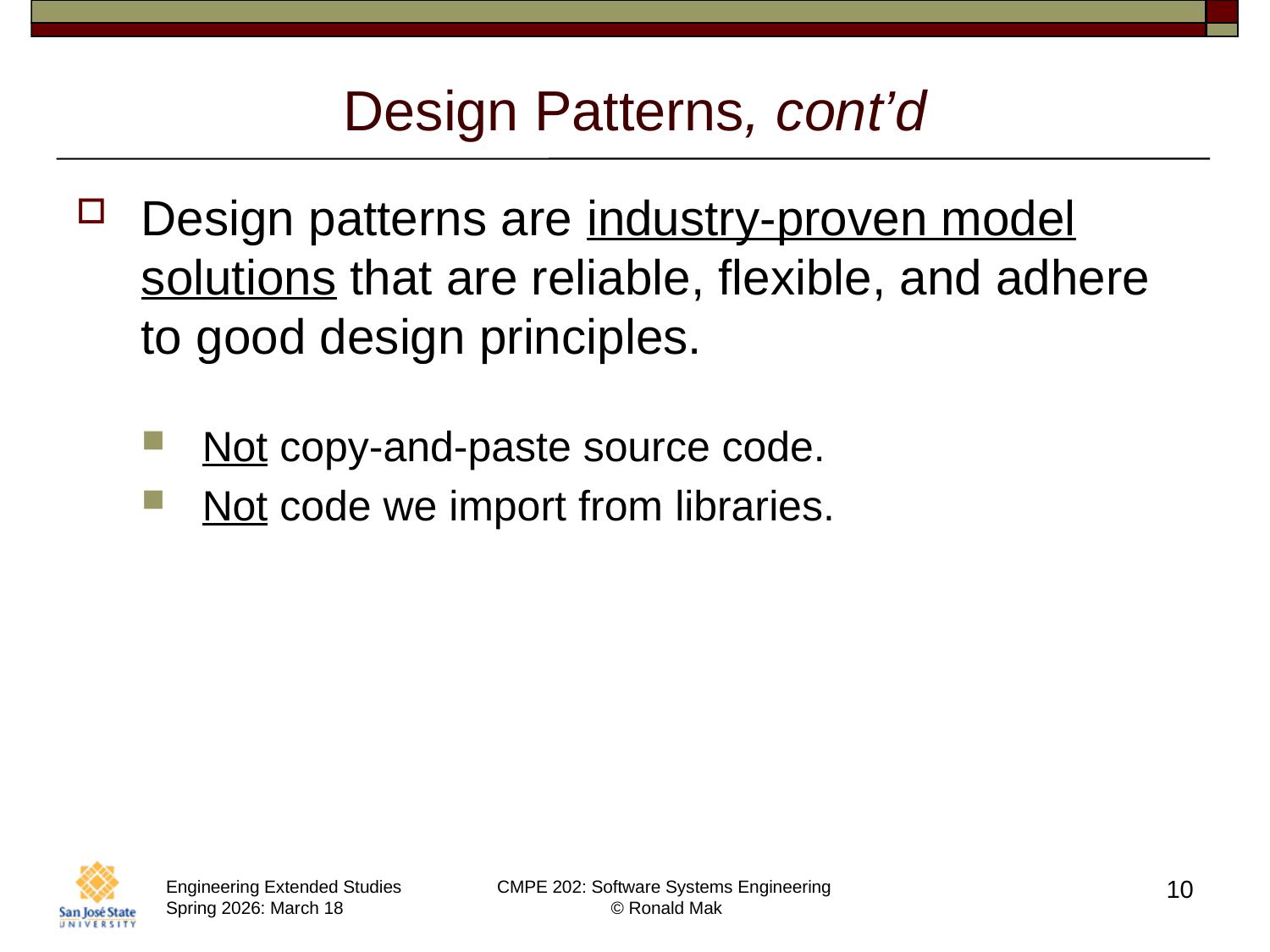

# Design Patterns, cont’d
Design patterns are industry-proven model solutions that are reliable, flexible, and adhere to good design principles.

Not copy-and-paste source code.
Not code we import from libraries.
10